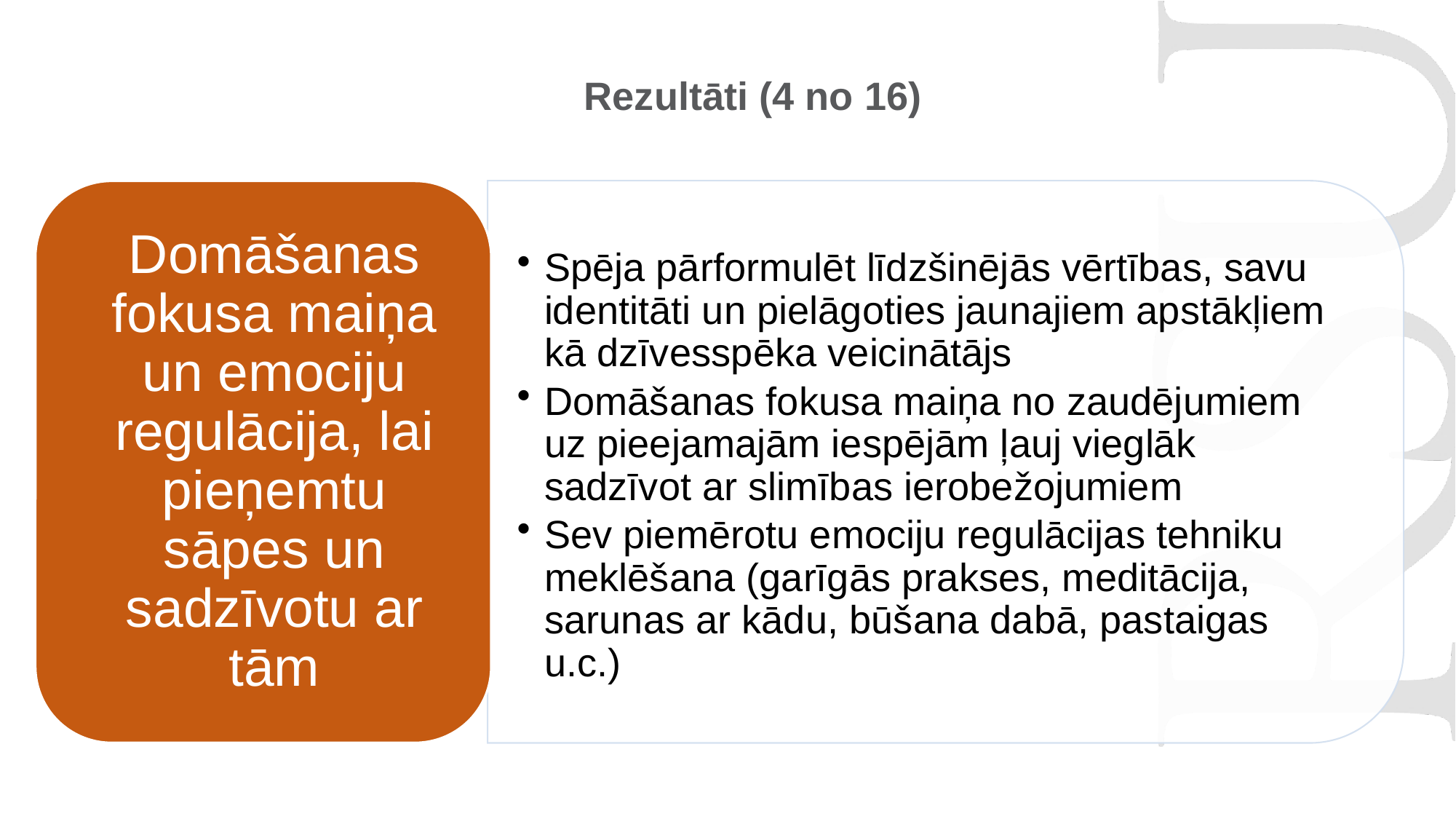

# Rezultāti (4 no 16)

Spēja pārformulēt līdzšinējās vērtības, savu identitāti un pielāgoties jaunajiem apstākļiem kā dzīvesspēka veicinātājs
Domāšanas fokusa maiņa no zaudējumiem uz pieejamajām iespējām ļauj vieglāk sadzīvot ar slimības ierobežojumiem
Sev piemērotu emociju regulācijas tehniku meklēšana (garīgās prakses, meditācija, sarunas ar kādu, būšana dabā, pastaigas u.c.)

Domāšanas fokusa maiņa un emociju regulācija, lai pieņemtu sāpes un sadzīvotu ar tām